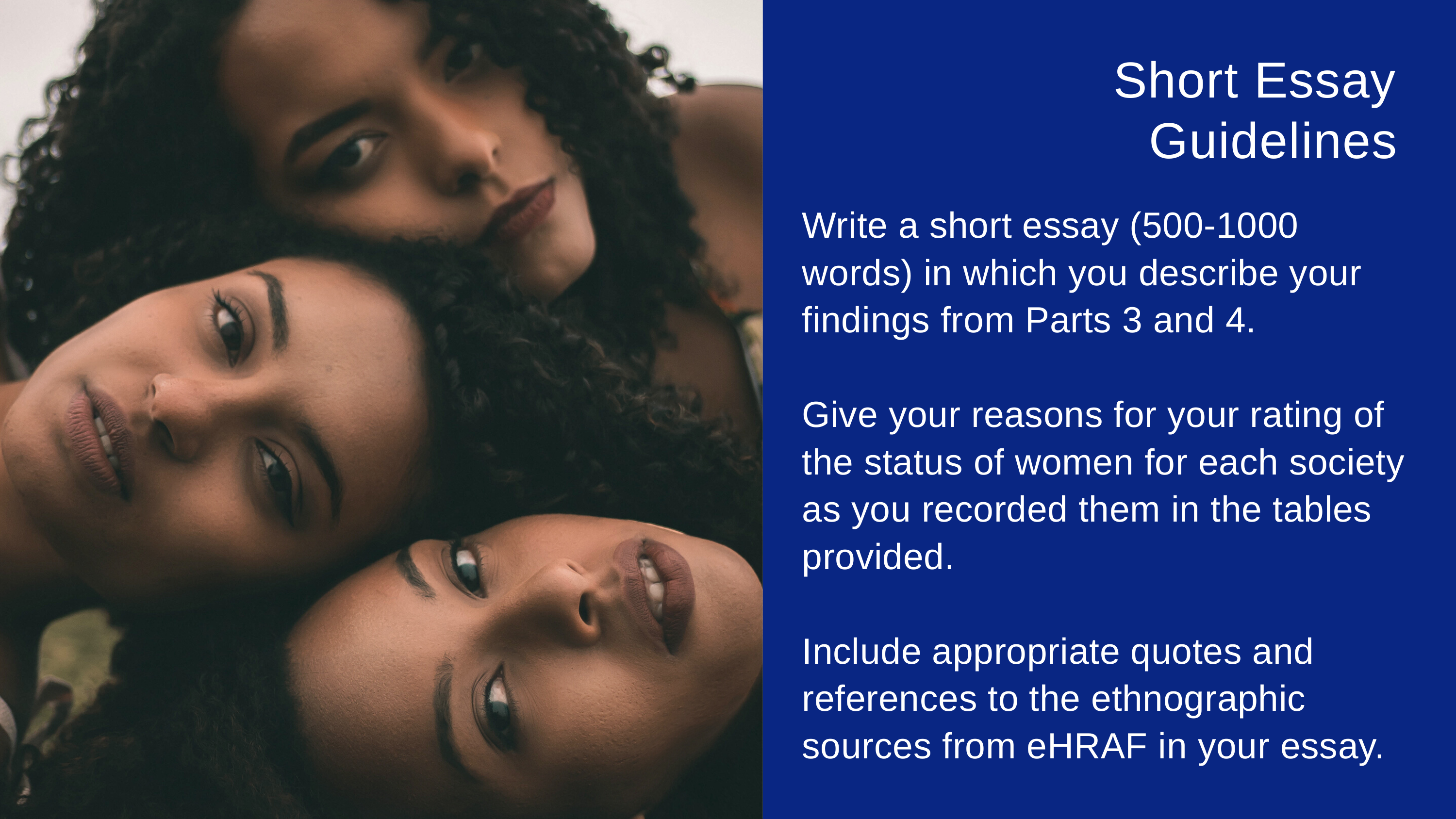

Short Essay Guidelines
Write a short essay (500-1000 words) in which you describe your findings from Parts 3 and 4.

Give your reasons for your rating of the status of women for each society as you recorded them in the tables provided.

Include appropriate quotes and references to the ethnographic sources from eHRAF in your essay.